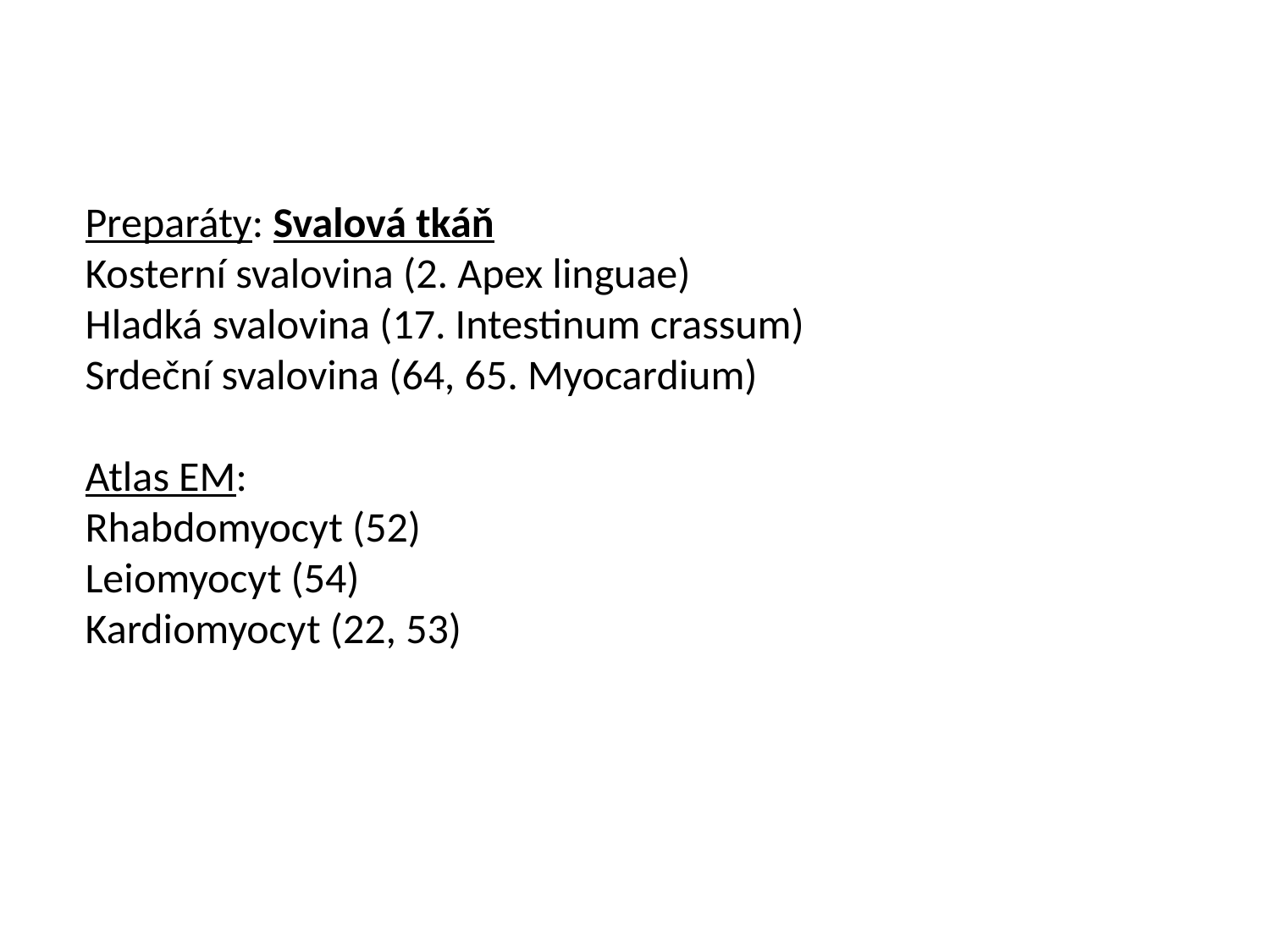

Preparáty: Svalová tkáň
Kosterní svalovina (2. Apex linguae)
Hladká svalovina (17. Intestinum crassum)
Srdeční svalovina (64, 65. Myocardium)

Atlas EM:
Rhabdomyocyt (52)
Leiomyocyt (54)
Kardiomyocyt (22, 53)